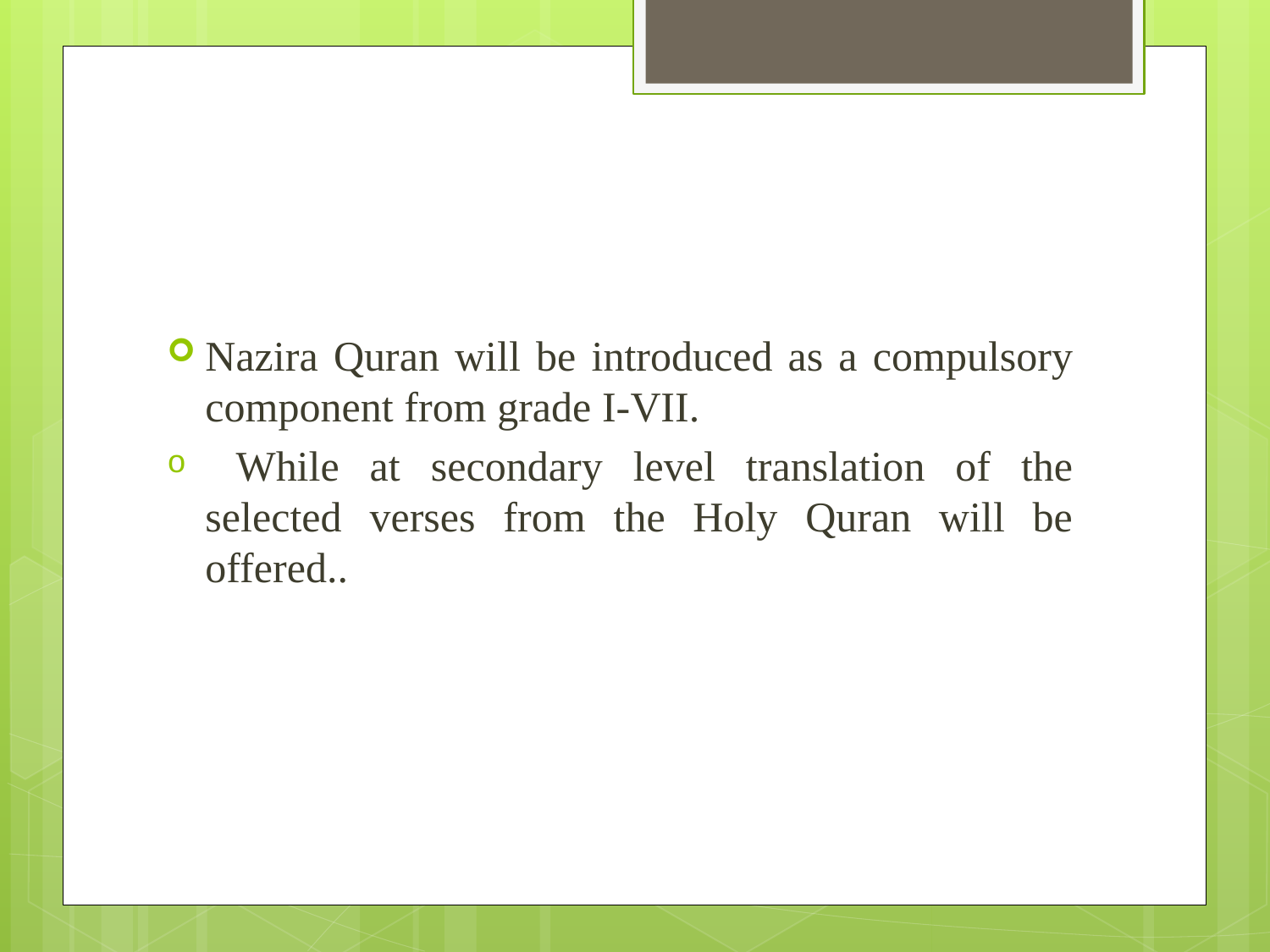

#
Nazira Quran will be introduced as a compulsory component from grade I-VII.
 While at secondary level translation of the selected verses from the Holy Quran will be offered..